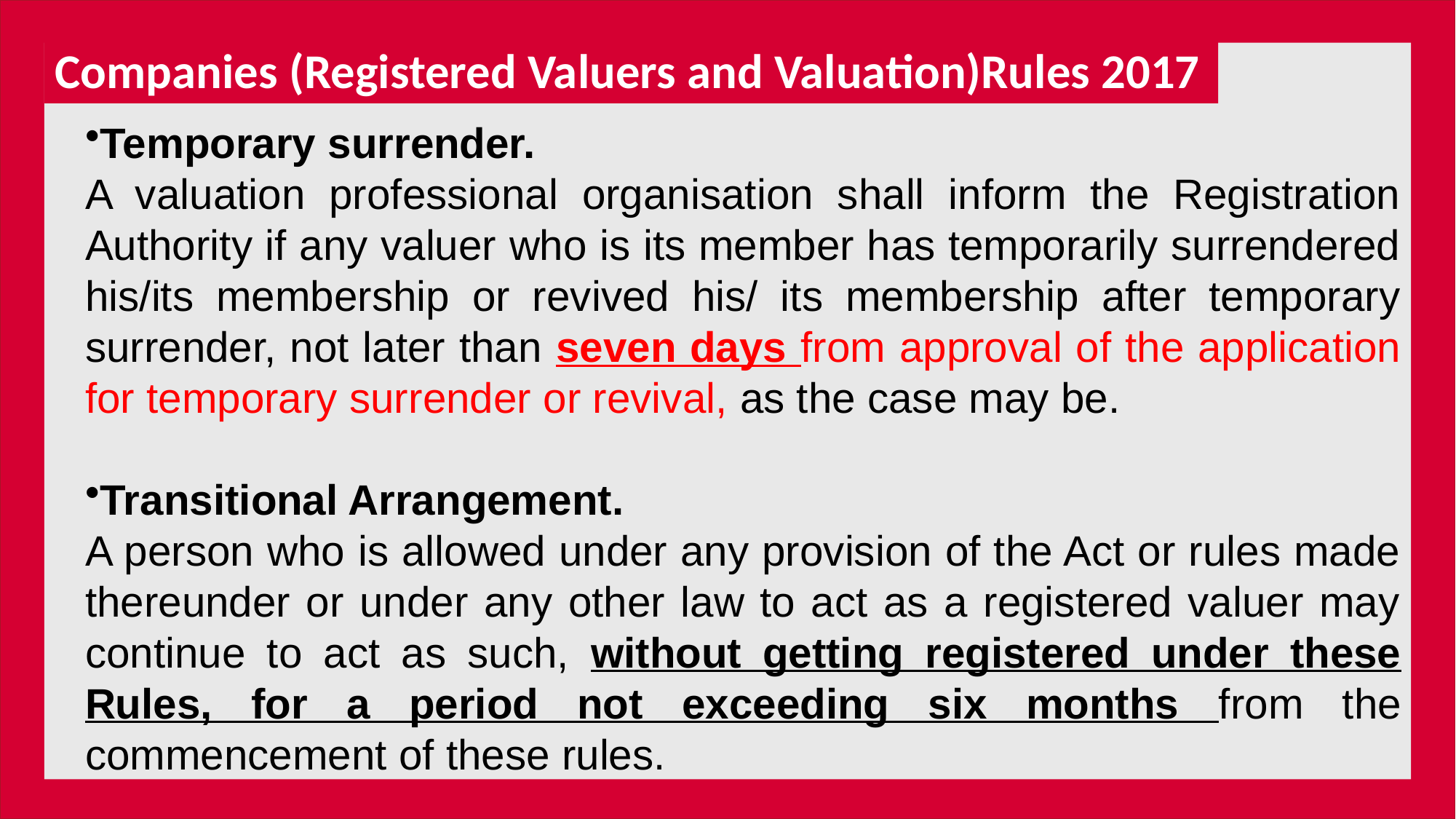

Companies (Registered Valuers and Valuation)Rules 2017

Temporary surrender.
A valuation professional organisation shall inform the Registration Authority if any valuer who is its member has temporarily surrendered his/its membership or revived his/ its membership after temporary surrender, not later than seven days from approval of the application for temporary surrender or revival, as the case may be.

Transitional Arrangement.
A person who is allowed under any provision of the Act or rules made thereunder or under any other law to act as a registered valuer may continue to act as such, without getting registered under these Rules, for a period not exceeding six months from the commencement of these rules.